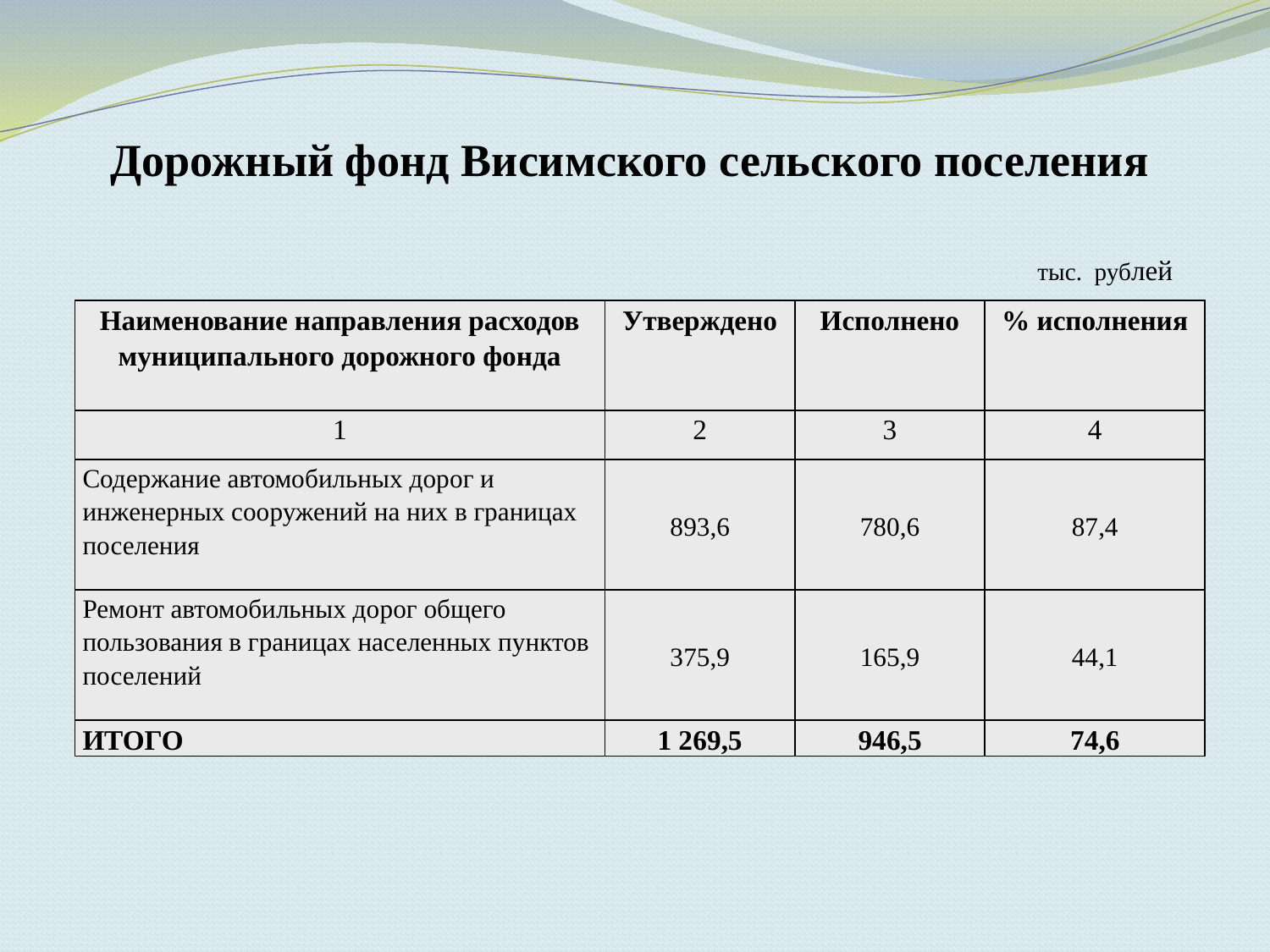

# Дорожный фонд Висимского сельского поселения
тыс.  рублей
| Наименование направления расходов муниципального дорожного фонда | Утверждено | Исполнено | % исполнения |
| --- | --- | --- | --- |
| 1 | 2 | 3 | 4 |
| Содержание автомобильных дорог и инженерных сооружений на них в границах поселения | 893,6 | 780,6 | 87,4 |
| Ремонт автомобильных дорог общего пользования в границах населенных пунктов поселений | 375,9 | 165,9 | 44,1 |
| ИТОГО | 1 269,5 | 946,5 | 74,6 |